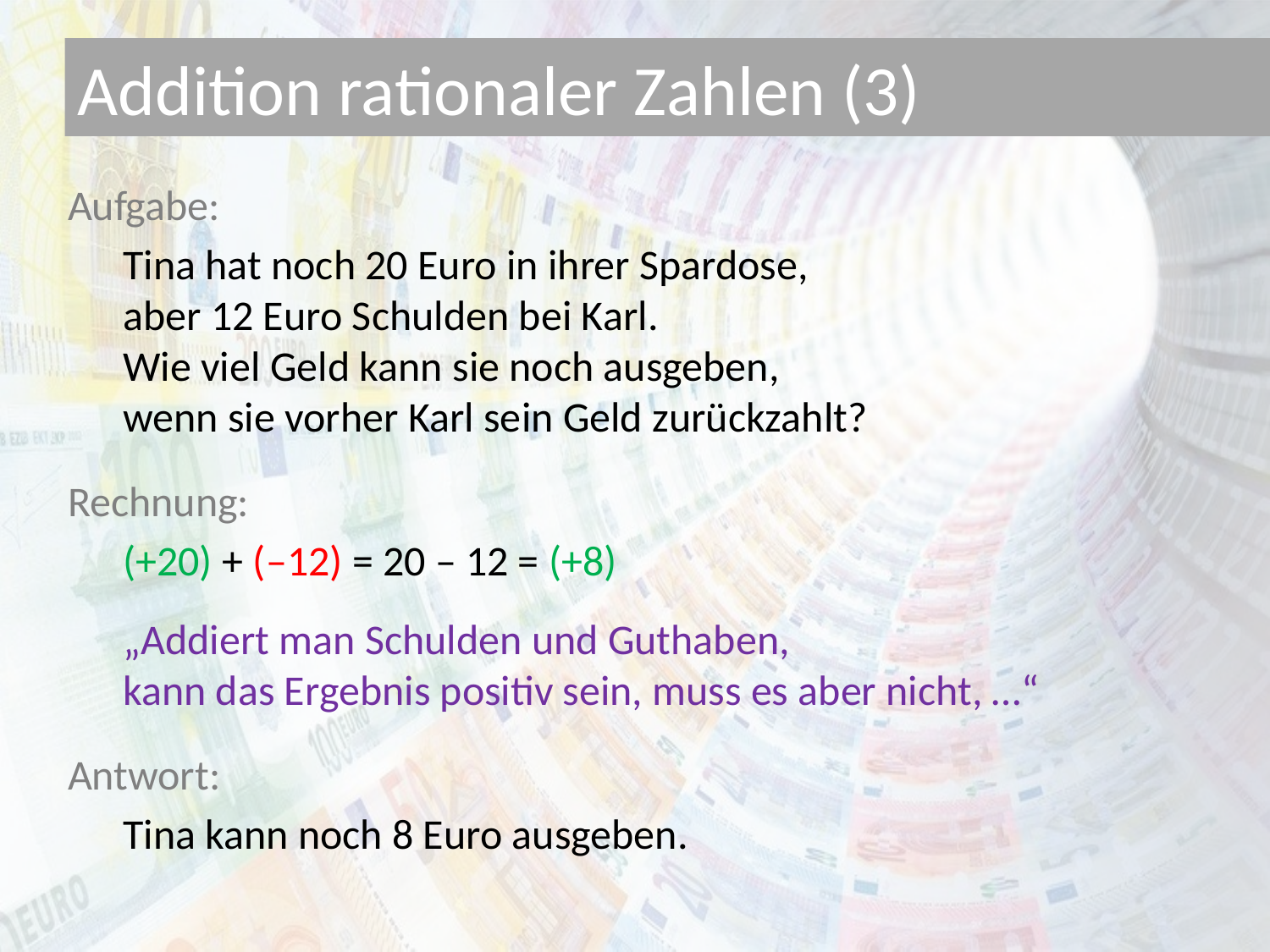

# Addition rationaler Zahlen (3)
Aufgabe:
Tina hat noch 20 Euro in ihrer Spardose,
aber 12 Euro Schulden bei Karl.
Wie viel Geld kann sie noch ausgeben,
wenn sie vorher Karl sein Geld zurückzahlt?
Rechnung:
(+20) + (–12) = 20 – 12 = (+8)

„Addiert man Schulden und Guthaben,
kann das Ergebnis positiv sein, muss es aber nicht, …“
Antwort:
Tina kann noch 8 Euro ausgeben.